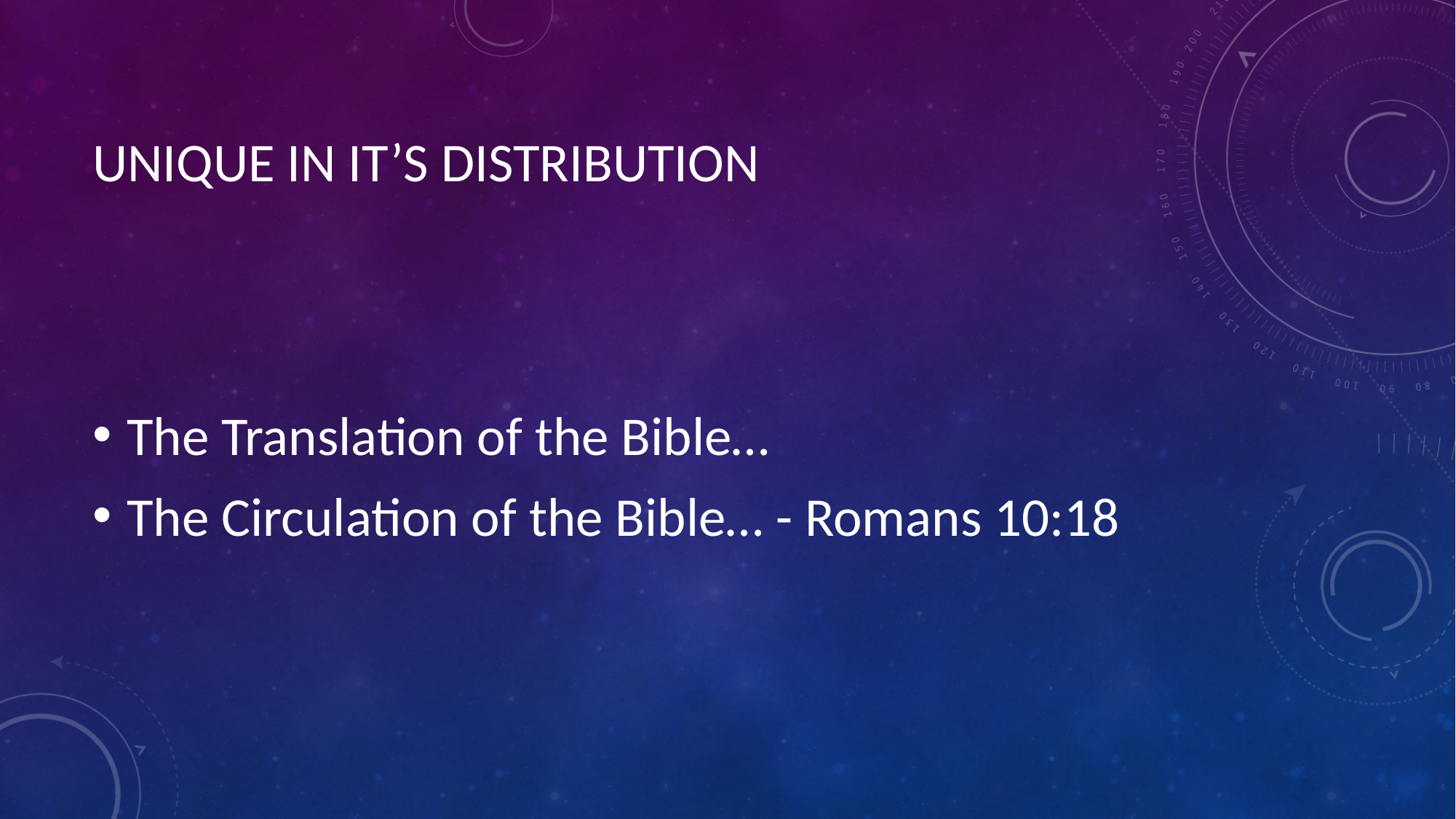

# Unique in it’s distribution
The Translation of the Bible…
The Circulation of the Bible… - Romans 10:18